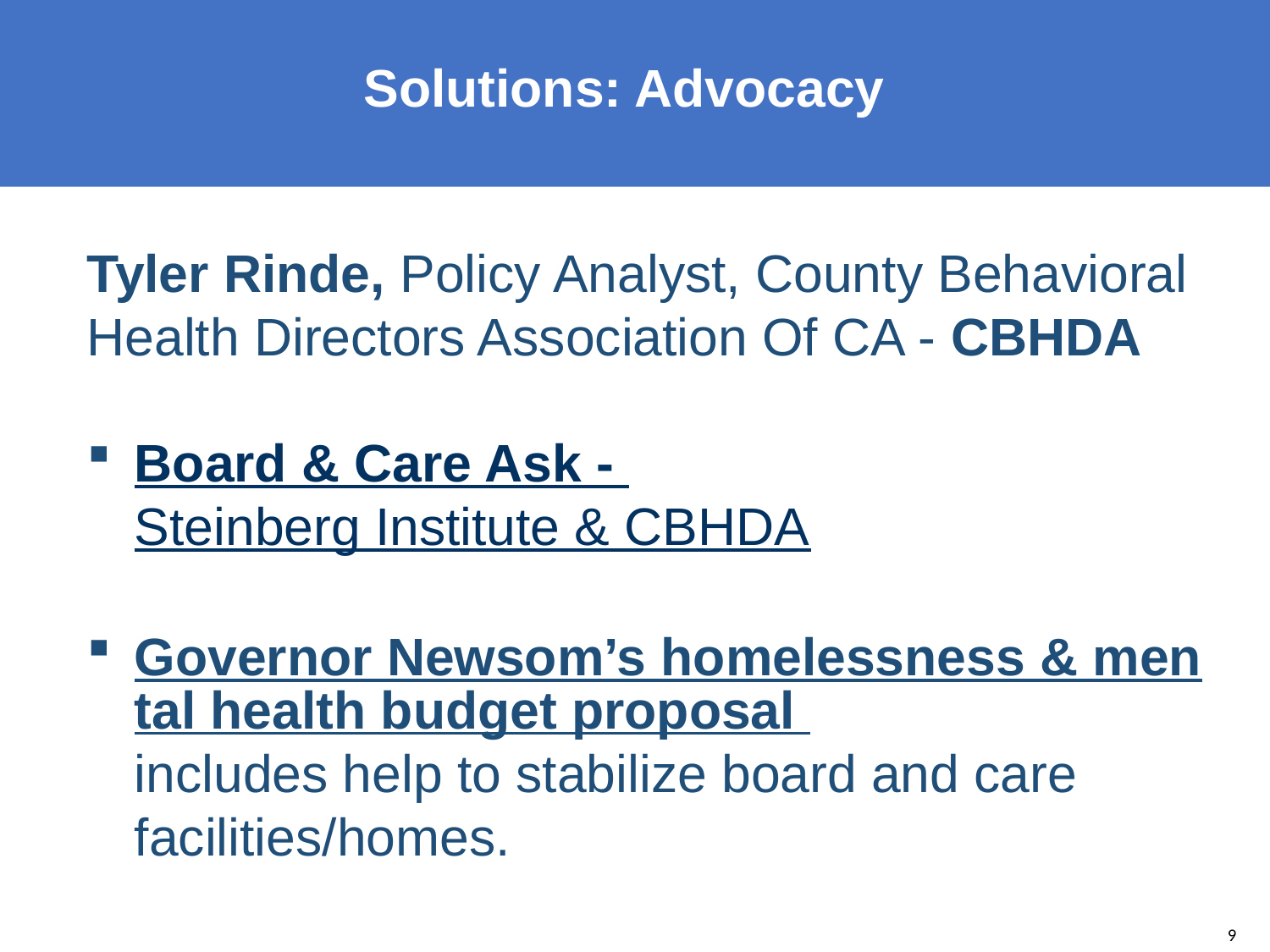

Solutions: Advocacy
Tyler Rinde, Policy Analyst, County Behavioral Health Directors Association Of CA - CBHDA

Board & Care Ask - Steinberg Institute & CBHDA

Governor Newsom’s homelessness & mental health budget proposal includes help to stabilize board and care facilities/homes.